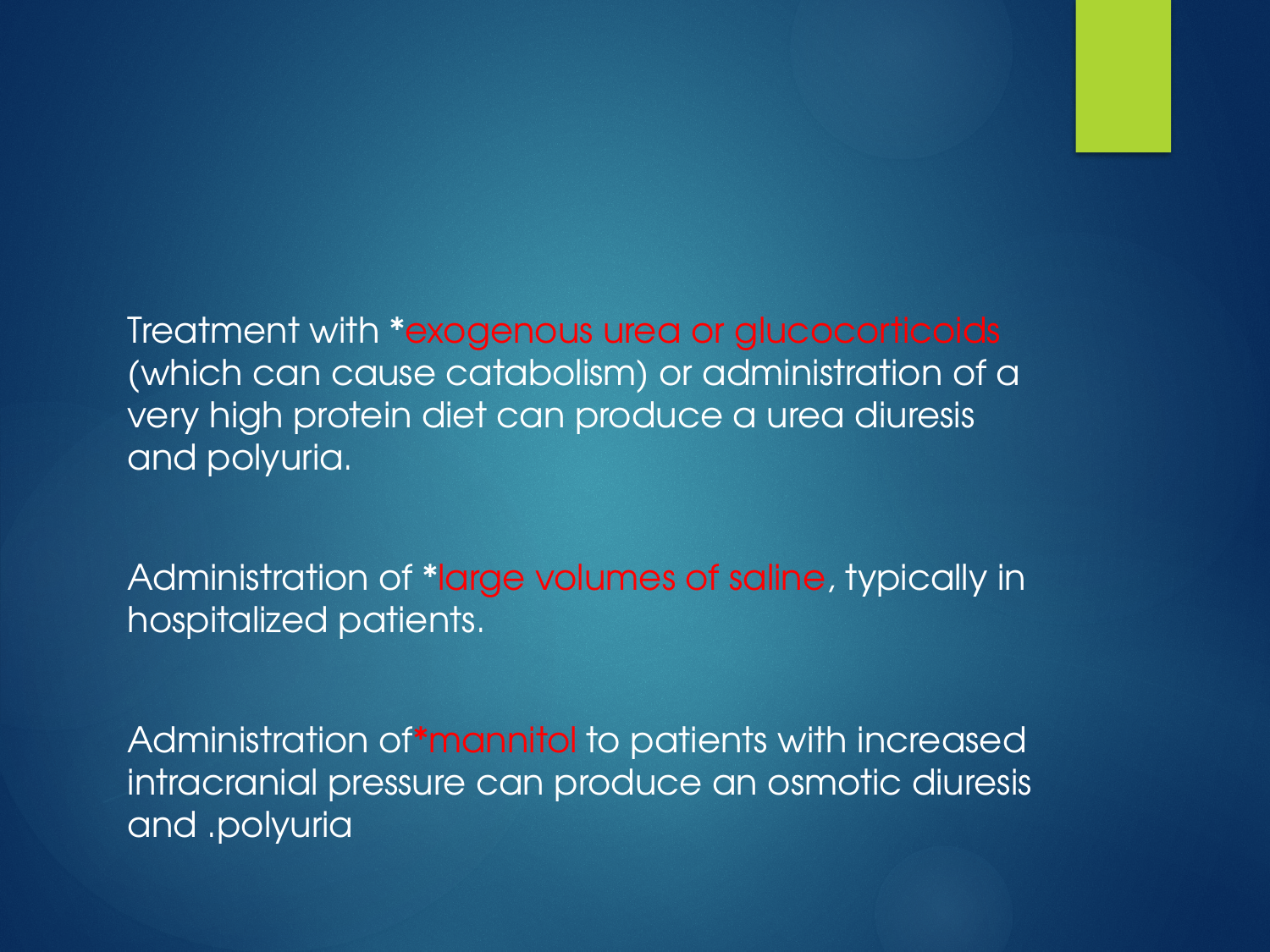

#
Treatment with *exogenous urea or glucocorticoids (which can cause catabolism) or administration of a very high protein diet can produce a urea diuresis and polyuria.

Administration of *large volumes of saline, typically in hospitalized patients.

Administration of*mannitol to patients with increased intracranial pressure can produce an osmotic diuresis and .polyuria